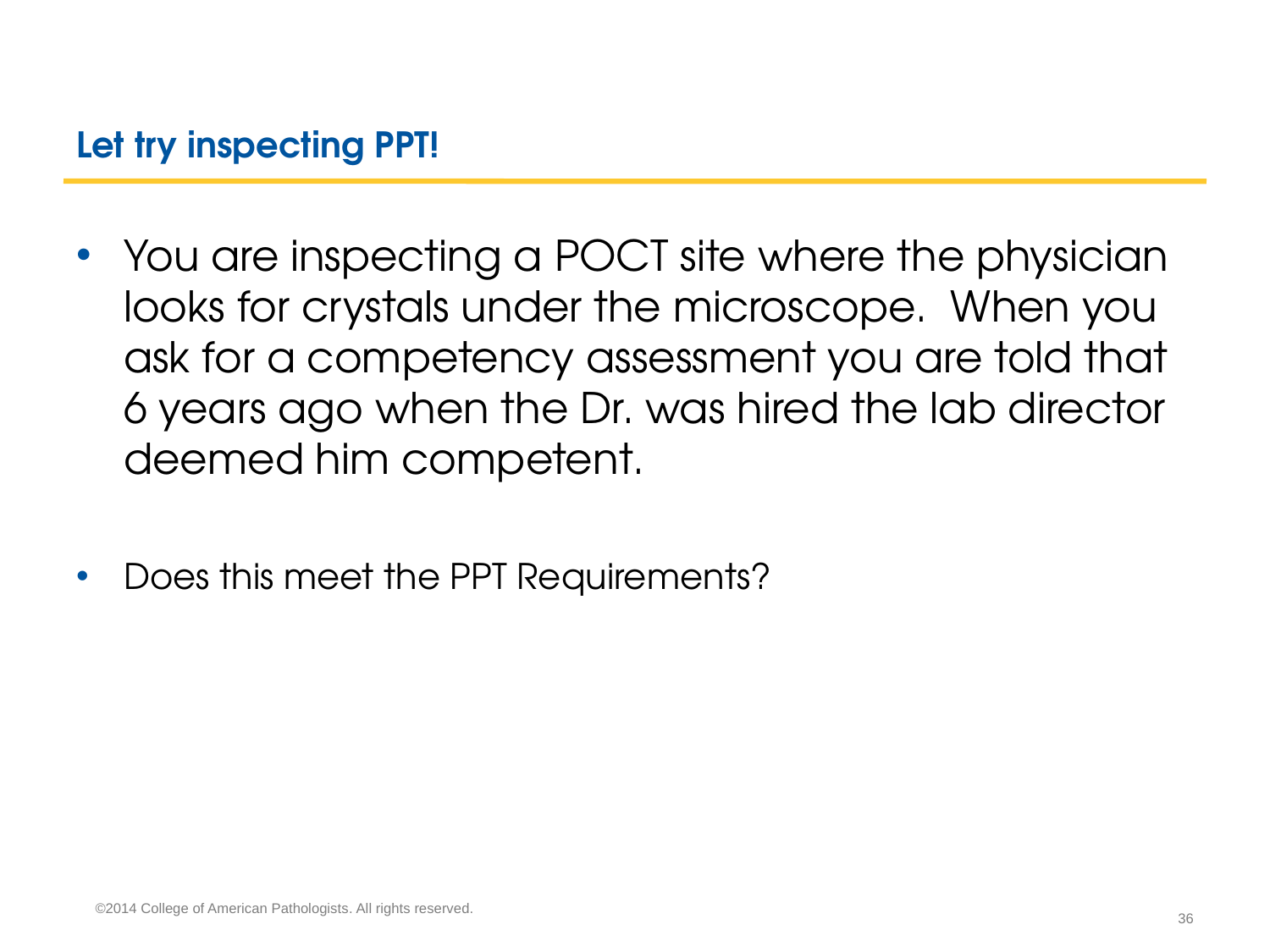

# Let try inspecting PPT!
You are inspecting a POCT site where the physician looks for crystals under the microscope.  When you ask for a competency assessment you are told that 6 years ago when the Dr. was hired the lab director deemed him competent.

Does this meet the PPT Requirements?
©2014 College of American Pathologists. All rights reserved.
36